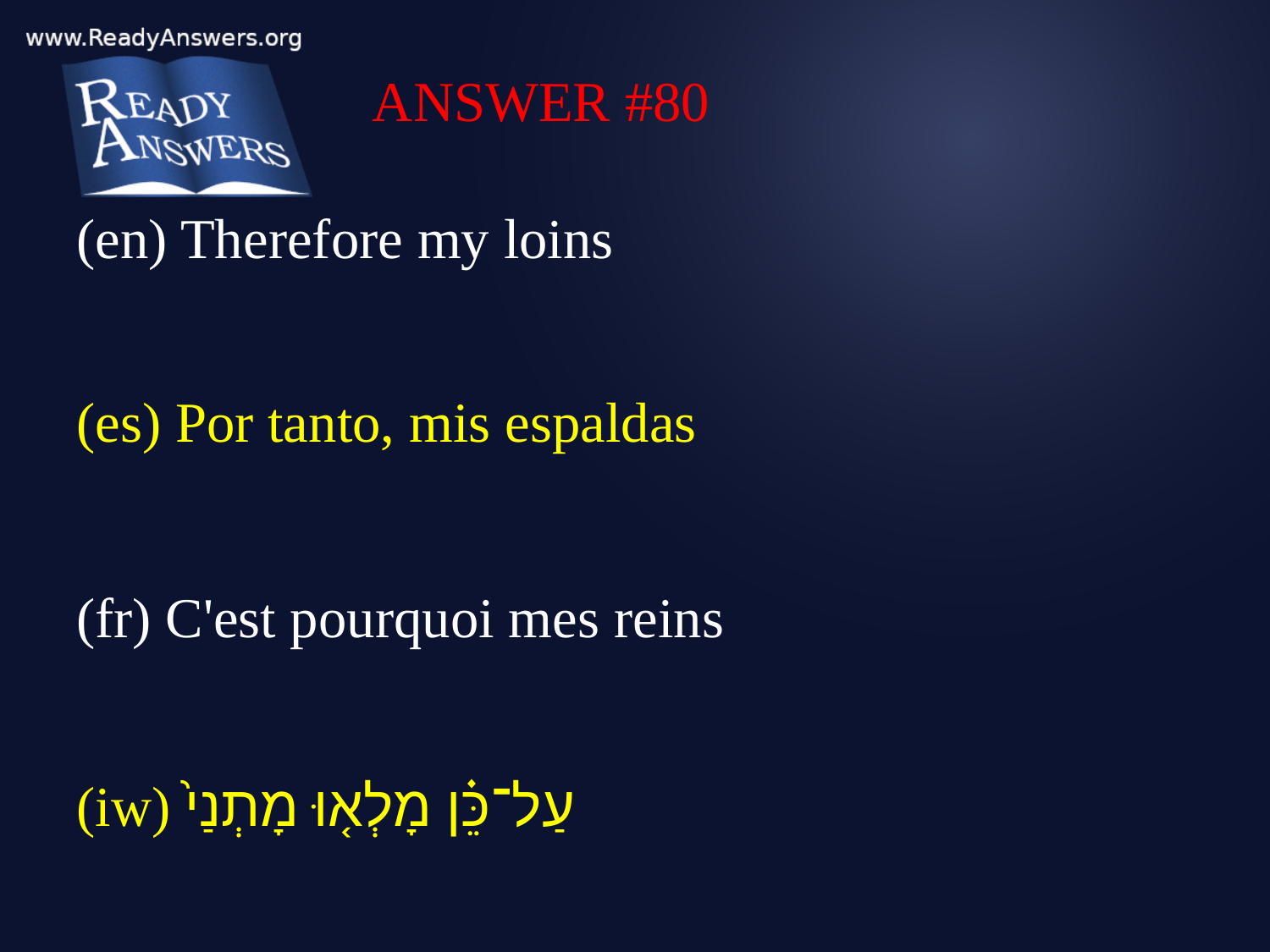

ANSWER #80
(en) Therefore my loins
(es) Por tanto, mis espaldas
(fr) C'est pourquoi mes reins
(iw) עַל־כֵּ֗ן מָלְא֤וּ מָתְנַי֙